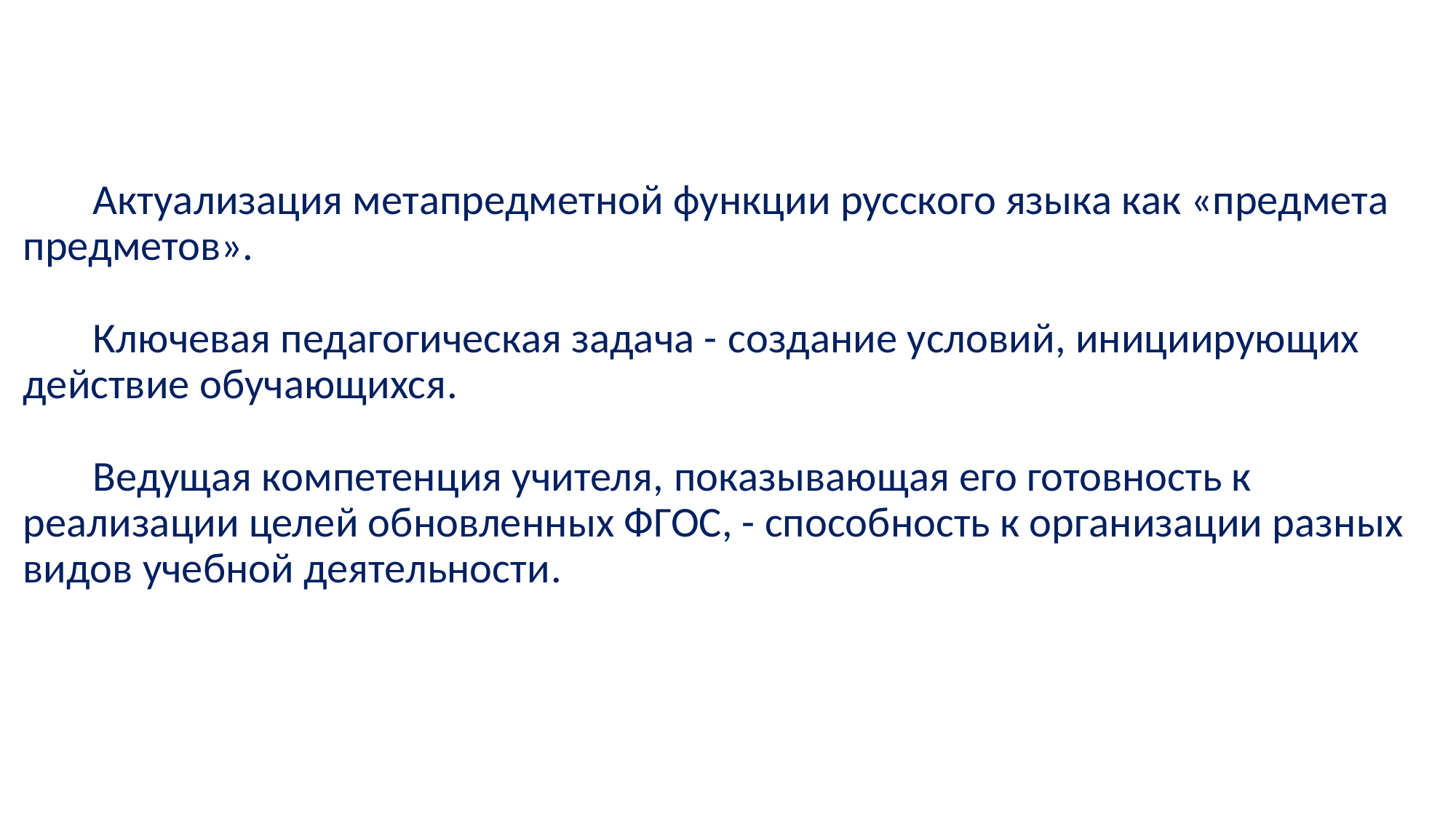

# Актуализация метапредметной функции русского языка как «предмета предметов». Ключевая педагогическая задача - создание условий, инициирующих действие обучающихся. Ведущая компетенция учителя, показывающая его готовность к реализации целей обновленных ФГОС, - способность к организации разных видов учебной деятельности.